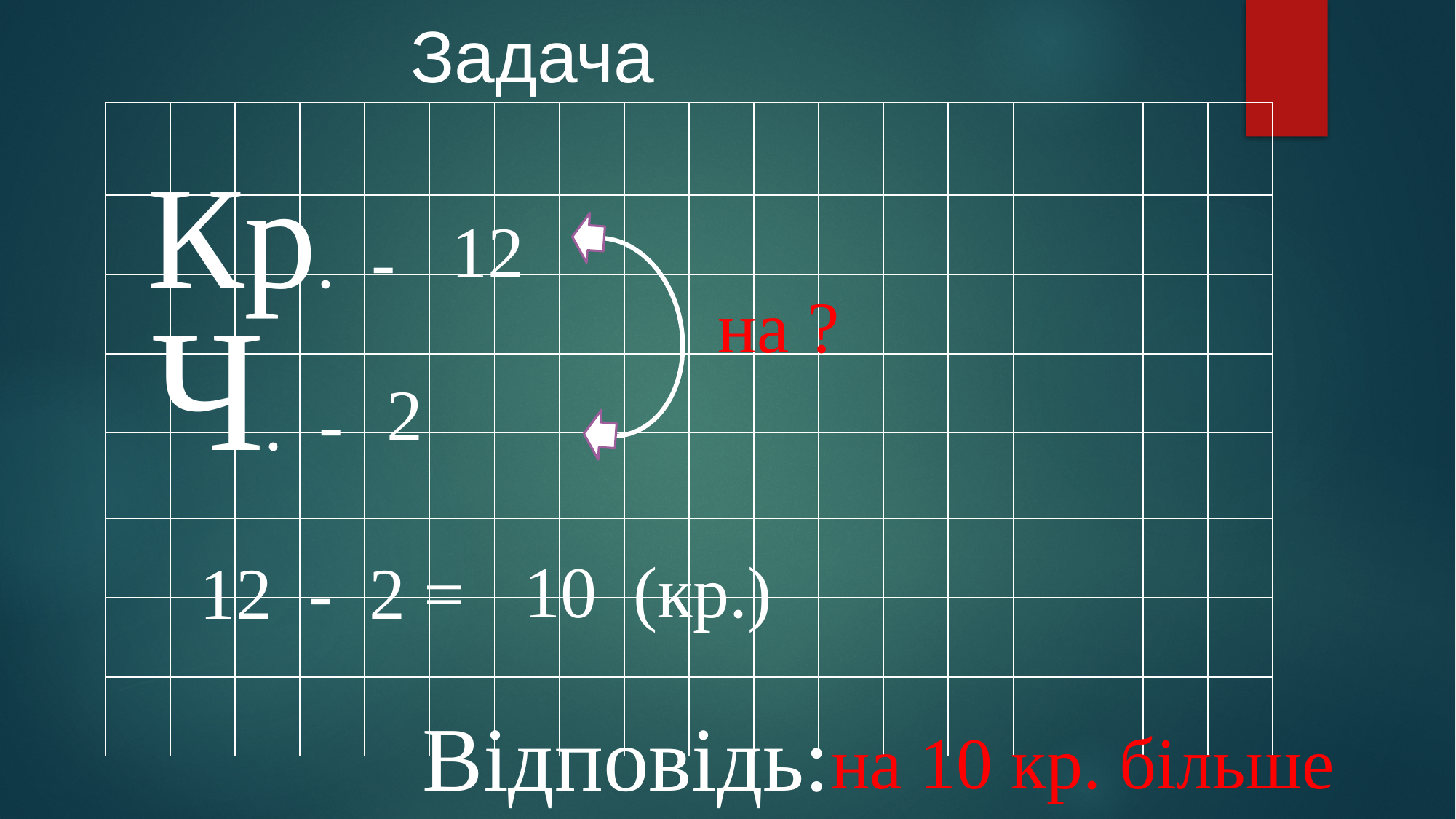

Задача

|  |  |  |  |  |  |  |  |  |  |  |  |  |  |  |  |  |  |
| --- | --- | --- | --- | --- | --- | --- | --- | --- | --- | --- | --- | --- | --- | --- | --- | --- | --- |
|  |  |  |  |  |  |  |  |  |  |  |  |  |  |  |  |  |  |
|  |  |  |  |  |  |  |  |  |  |  |  |  |  |  |  |  |  |
|  |  |  |  |  |  |  |  |  |  |  |  |  |  |  |  |  |  |
|  |  |  |  |  |  |  |  |  |  |  |  |  |  |  |  |  |  |
|  |  |  |  |  |  |  |  |  |  |  |  |  |  |  |  |  |  |
|  |  |  |  |  |  |  |  |  |  |  |  |  |  |  |  |  |  |
|  |  |  |  |  |  |  |  |  |  |  |  |  |  |  |  |  |  |
 Кр.  -
  12

 Ч.  -
 на ?

 2

10  (кр.)
 12  -  2 =
 Відповідь:
 на 10 кр. більше